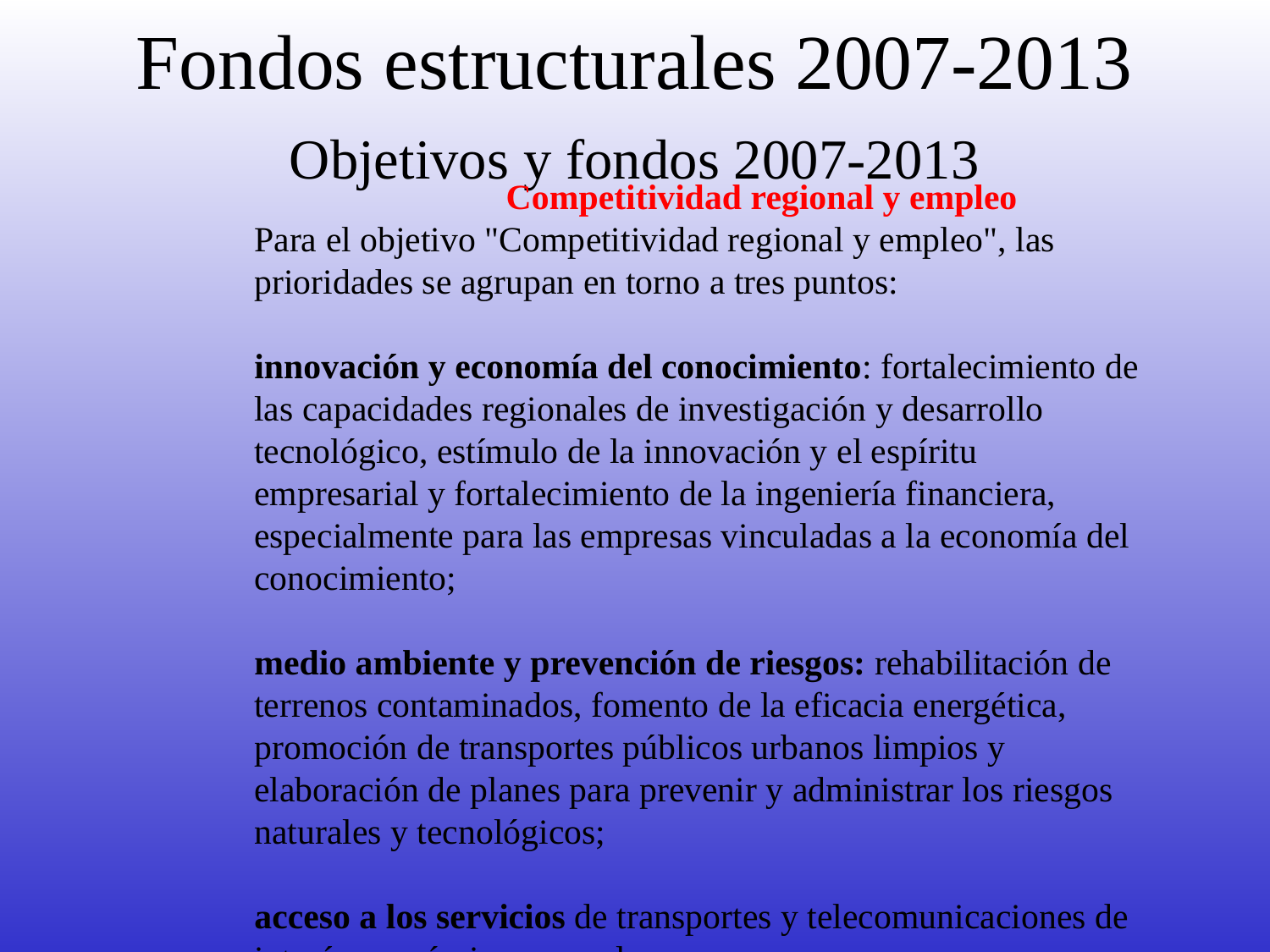

# Fondos estructurales 2007-2013
Objetivos y fondos 2007-2013
Competitividad regional y empleo
Para el objetivo "Competitividad regional y empleo", las prioridades se agrupan en torno a tres puntos:

innovación y economía del conocimiento: fortalecimiento de las capacidades regionales de investigación y desarrollo tecnológico, estímulo de la innovación y el espíritu empresarial y fortalecimiento de la ingeniería financiera, especialmente para las empresas vinculadas a la economía del conocimiento;

medio ambiente y prevención de riesgos: rehabilitación de terrenos contaminados, fomento de la eficacia energética, promoción de transportes públicos urbanos limpios y elaboración de planes para prevenir y administrar los riesgos naturales y tecnológicos;

acceso a los servicios de transportes y telecomunicaciones de interés económico general.